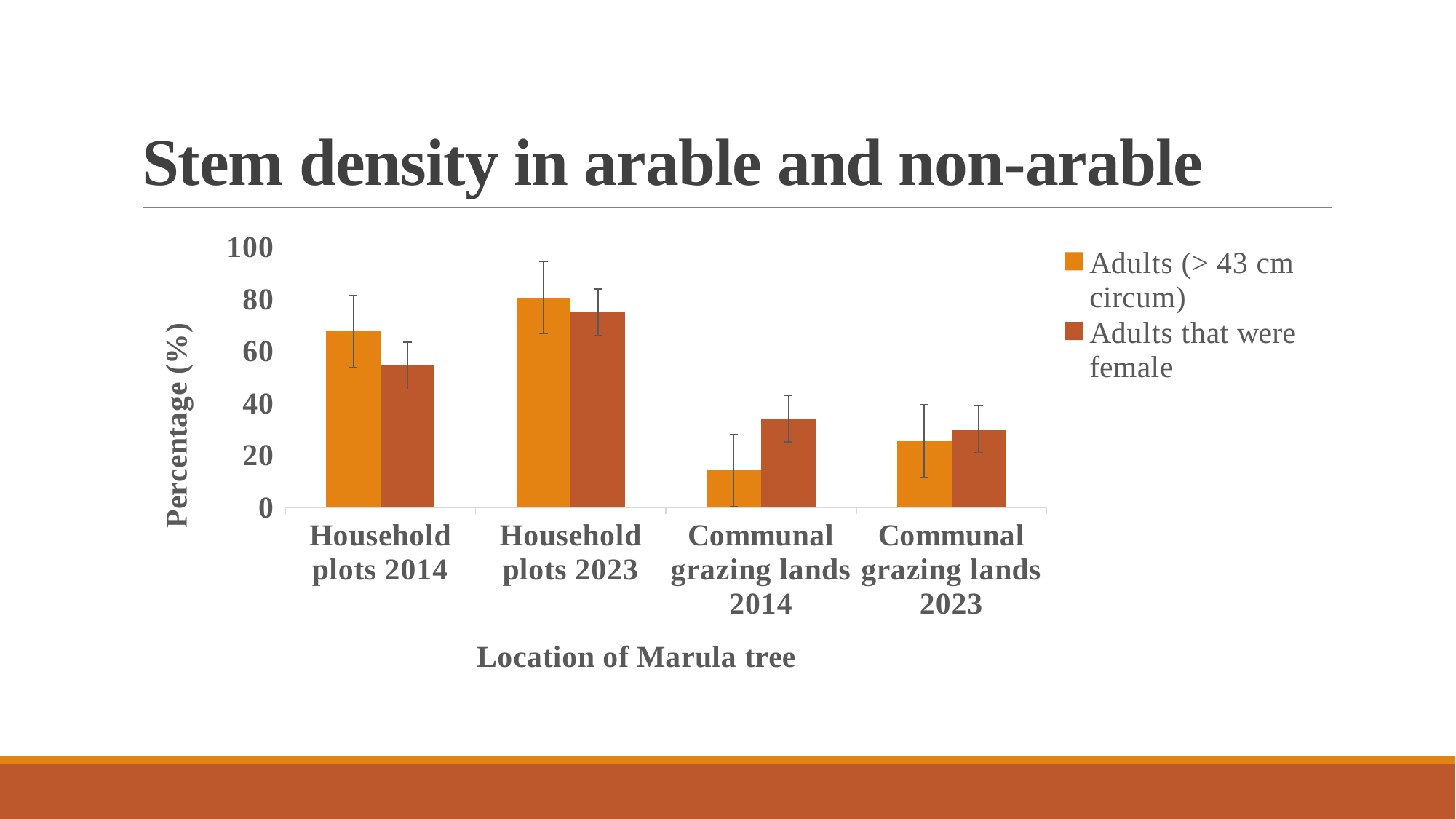

# Stem density in arable and non-arable

### Chart

| Category | Adults (> 43 cm circum) | Adults that were female |
|---|---|---|
| Household plots 2014 | 67.6 | 54.5 |
| Household plots 2023 | 80.7 | 75.0 |
| Communal grazing lands 2014 | 14.2 | 34.2 |
| Communal grazing lands 2023 | 25.6 | 30.1 |